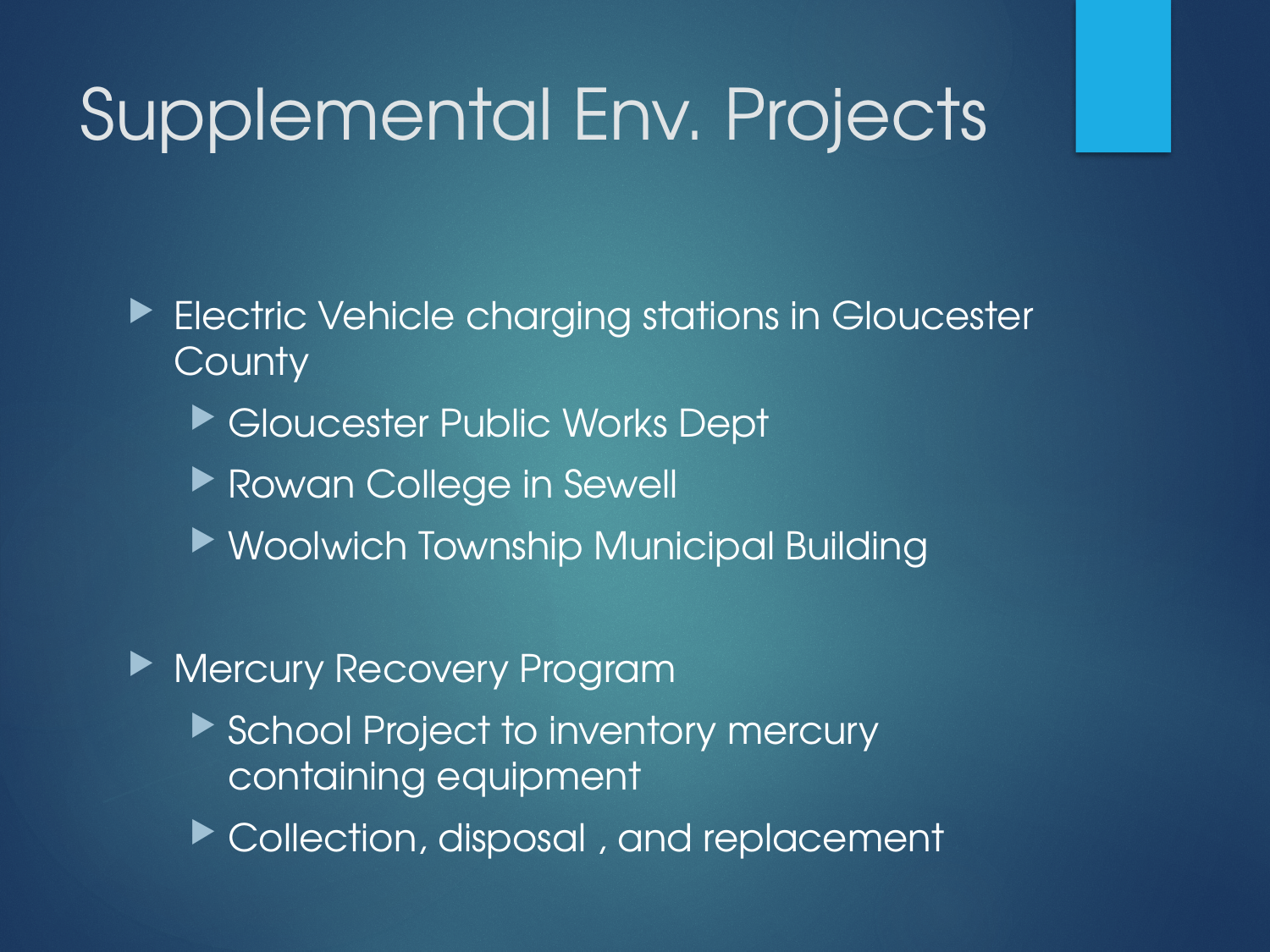

# Supplemental Env. Projects
Electric Vehicle charging stations in Gloucester County
Gloucester Public Works Dept
Rowan College in Sewell
Woolwich Township Municipal Building

Mercury Recovery Program
School Project to inventory mercury containing equipment
Collection, disposal , and replacement